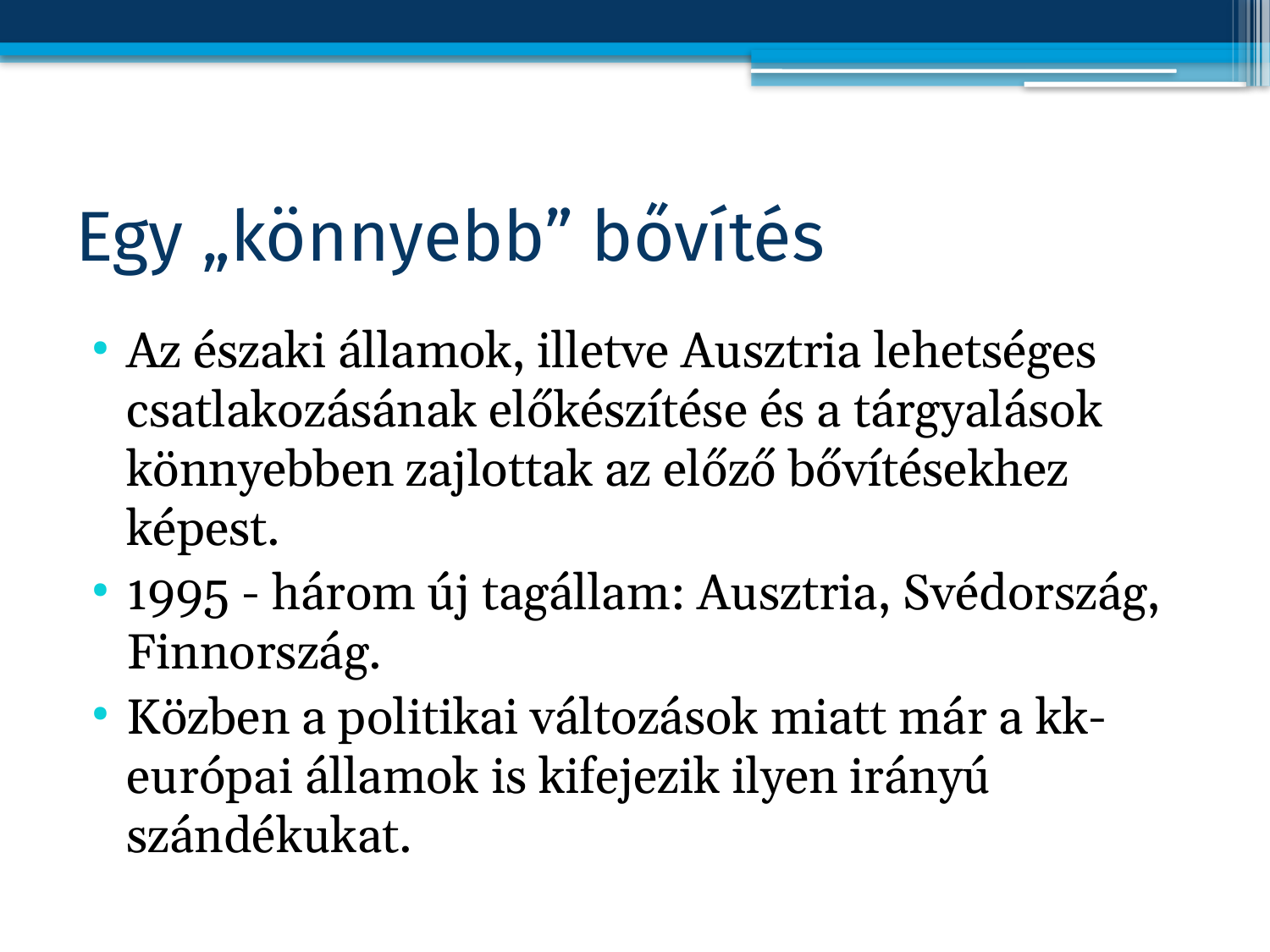

# Egy „könnyebb” bővítés
Az északi államok, illetve Ausztria lehetséges csatlakozásának előkészítése és a tárgyalások könnyebben zajlottak az előző bővítésekhez képest.
1995 - három új tagállam: Ausztria, Svédország, Finnország.
Közben a politikai változások miatt már a kk-európai államok is kifejezik ilyen irányú szándékukat.